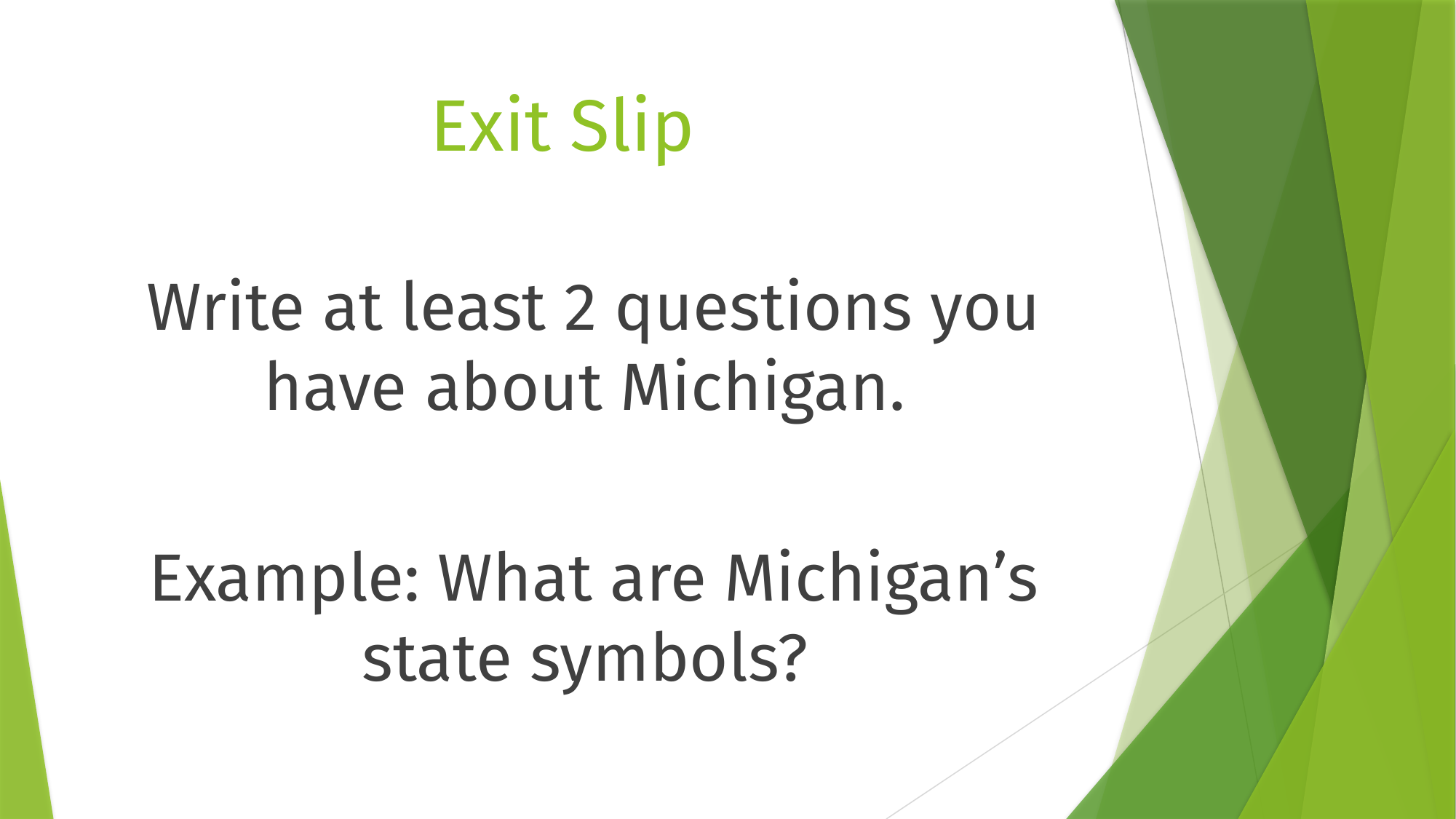

# Exit Slip
Write at least 2 questions you have about Michigan.

Example: What are Michigan’s state symbols?